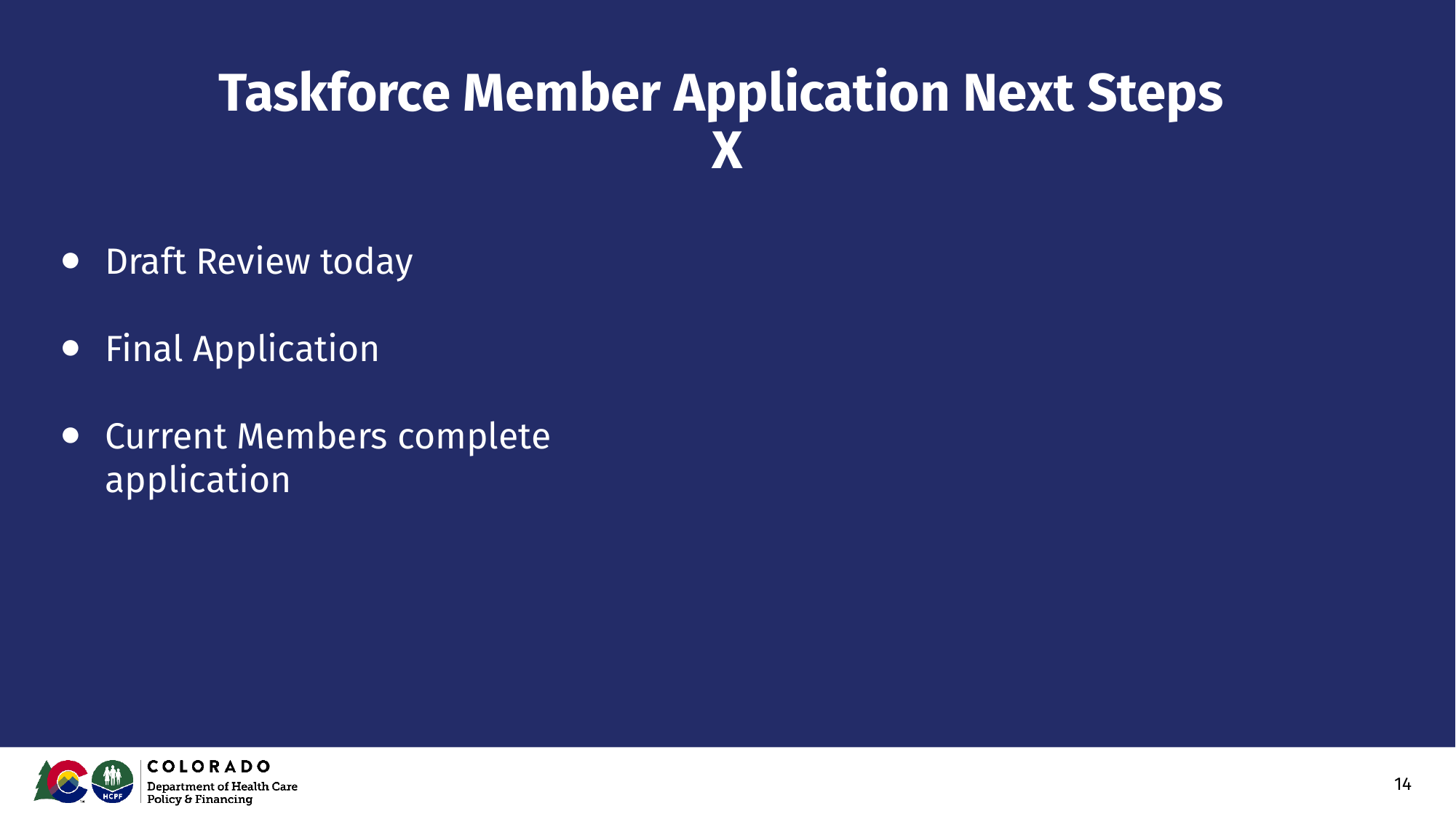

# Taskforce Member Application Next Steps
X

Draft Review today

Final Application

Current Members complete application

14